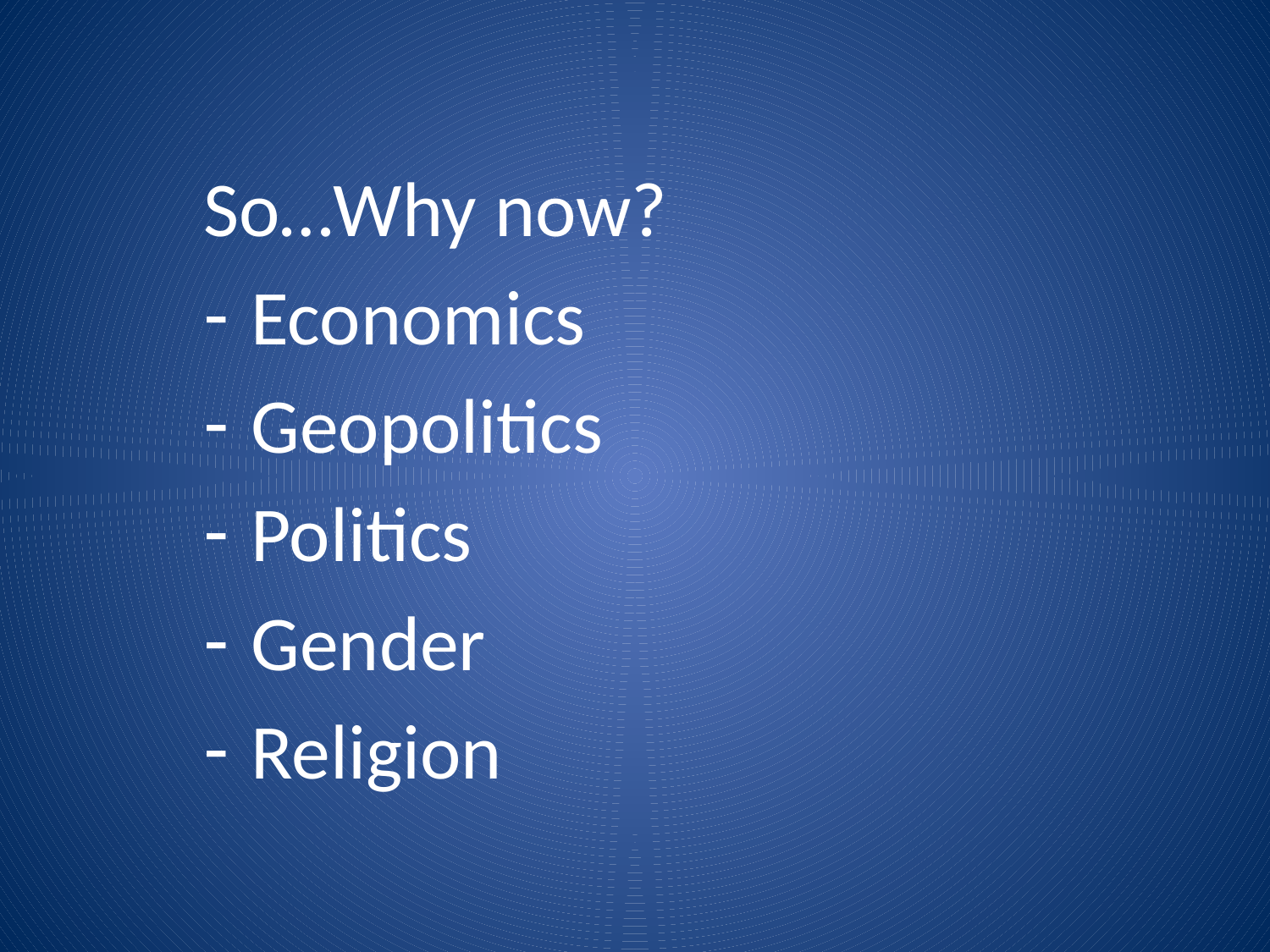

So…Why now?
Economics
Geopolitics
Politics
Gender
Religion
#